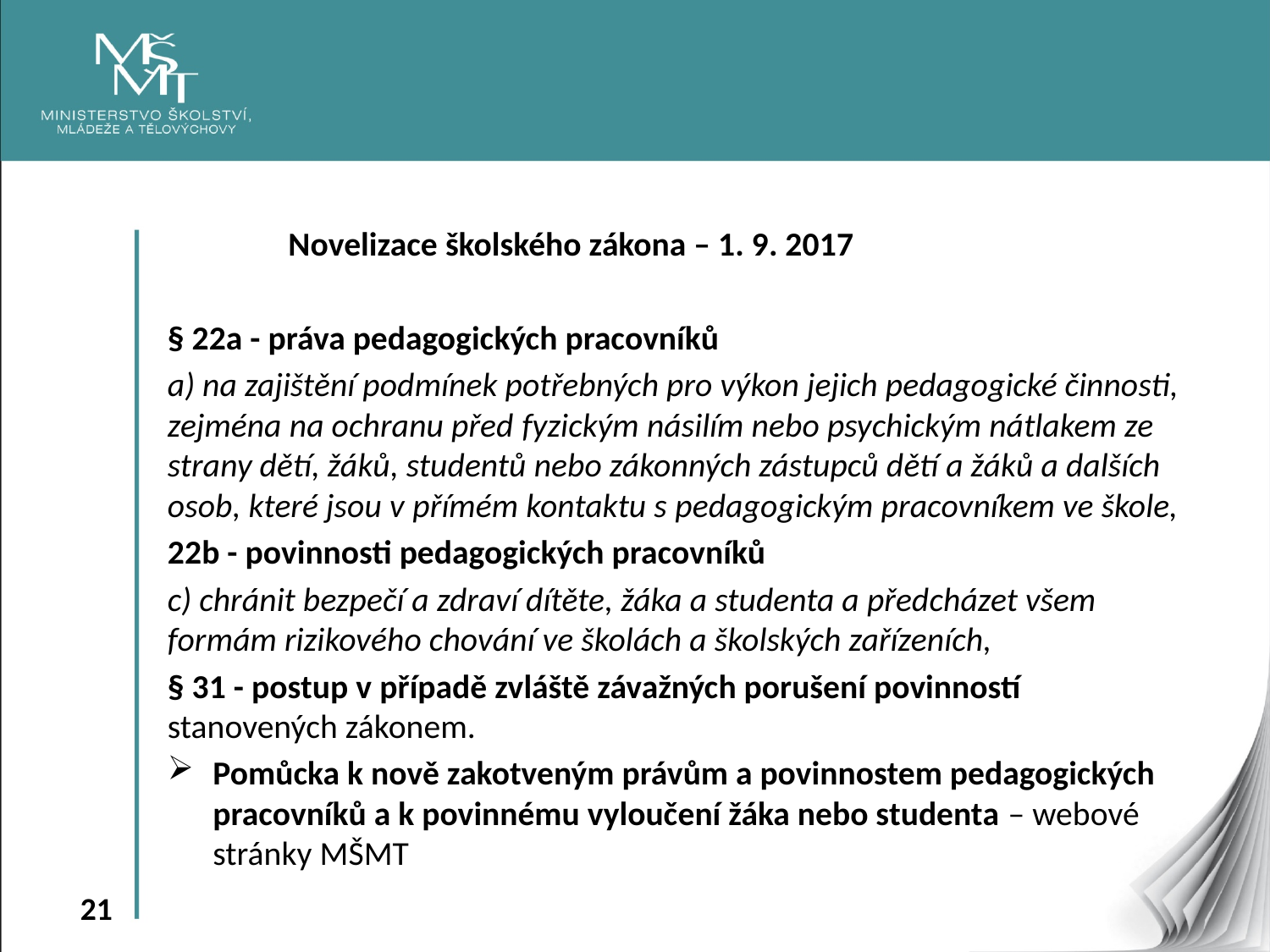

Novelizace školského zákona – 1. 9. 2017

§ 22a - práva pedagogických pracovníků
a) na zajištění podmínek potřebných pro výkon jejich pedagogické činnosti, zejména na ochranu před fyzickým násilím nebo psychickým nátlakem ze strany dětí, žáků, studentů nebo zákonných zástupců dětí a žáků a dalších osob, které jsou v přímém kontaktu s pedagogickým pracovníkem ve škole,
22b - povinnosti pedagogických pracovníků
c) chránit bezpečí a zdraví dítěte, žáka a studenta a předcházet všem formám rizikového chování ve školách a školských zařízeních,
§ 31 - postup v případě zvláště závažných porušení povinností stanovených zákonem.
Pomůcka k nově zakotveným právům a povinnostem pedagogických pracovníků a k povinnému vyloučení žáka nebo studenta – webové stránky MŠMT